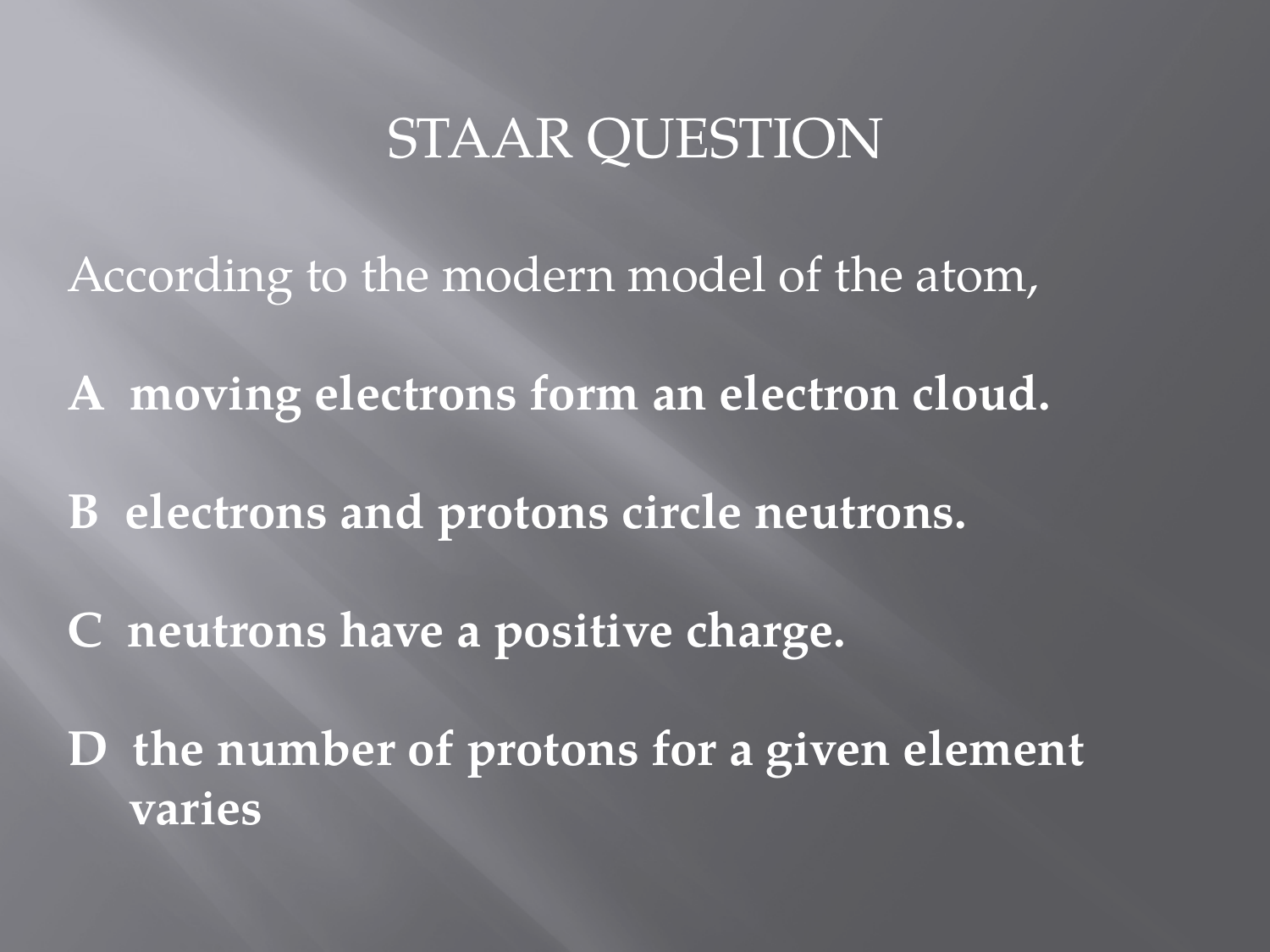

STAAR QUESTION
According to the modern model of the atom,

A  moving electrons form an electron cloud.

B  electrons and protons circle neutrons.

C  neutrons have a positive charge.

D  the number of protons for a given element
     varies